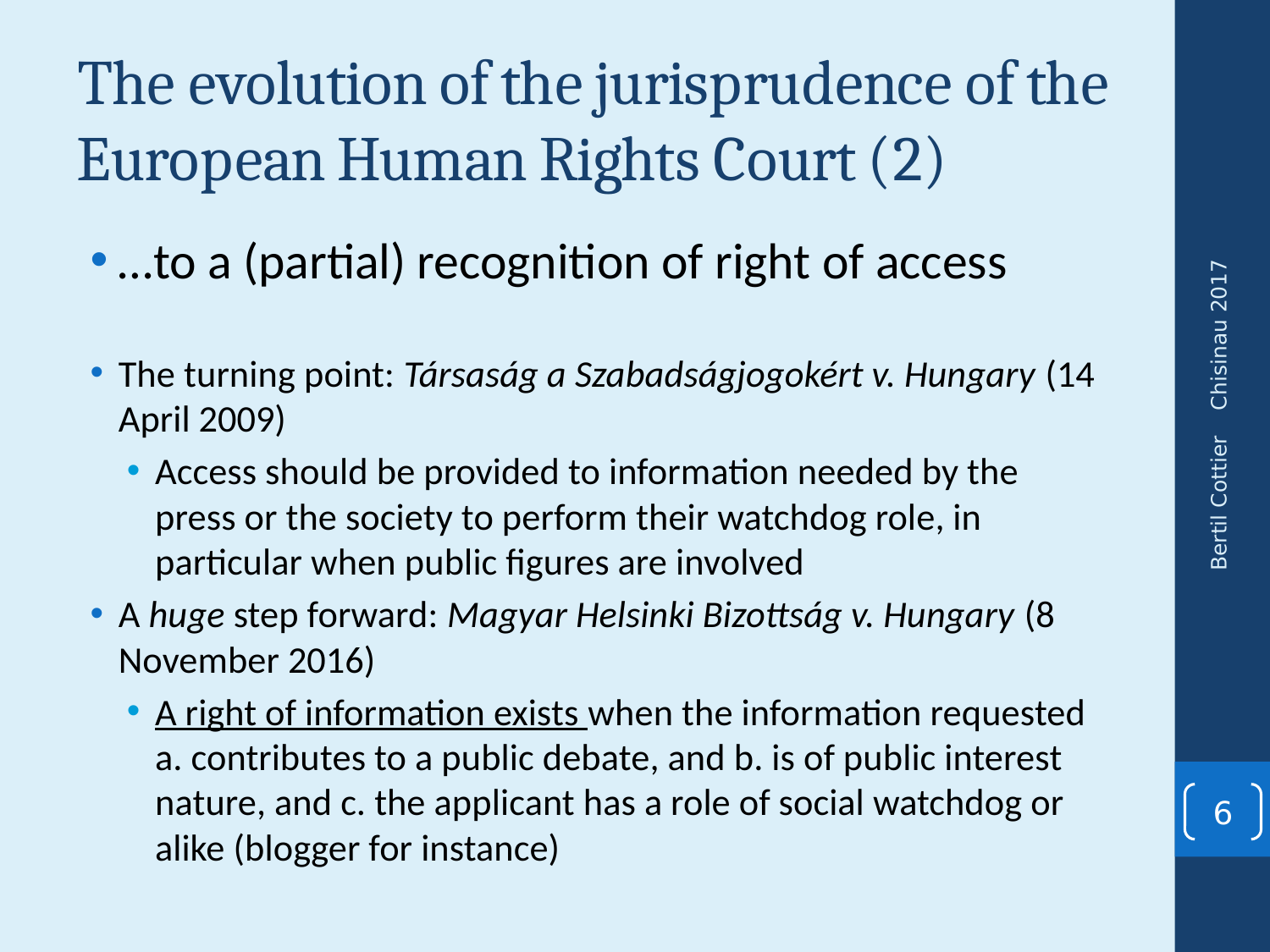

# The evolution of the jurisprudence of the European Human Rights Court (2)
…to a (partial) recognition of right of access

The turning point: Társaság a Szabadságjogokért v. Hungary (14 April 2009)
Access should be provided to information needed by the press or the society to perform their watchdog role, in particular when public figures are involved
A huge step forward: Magyar Helsinki Bizottság v. Hungary (8 November 2016)
A right of information exists when the information requested  a. contributes to a public debate, and b. is of public interest nature, and c. the applicant has a role of social watchdog or alike (blogger for instance)

Chisinau 2017
Bertil Cottier
6